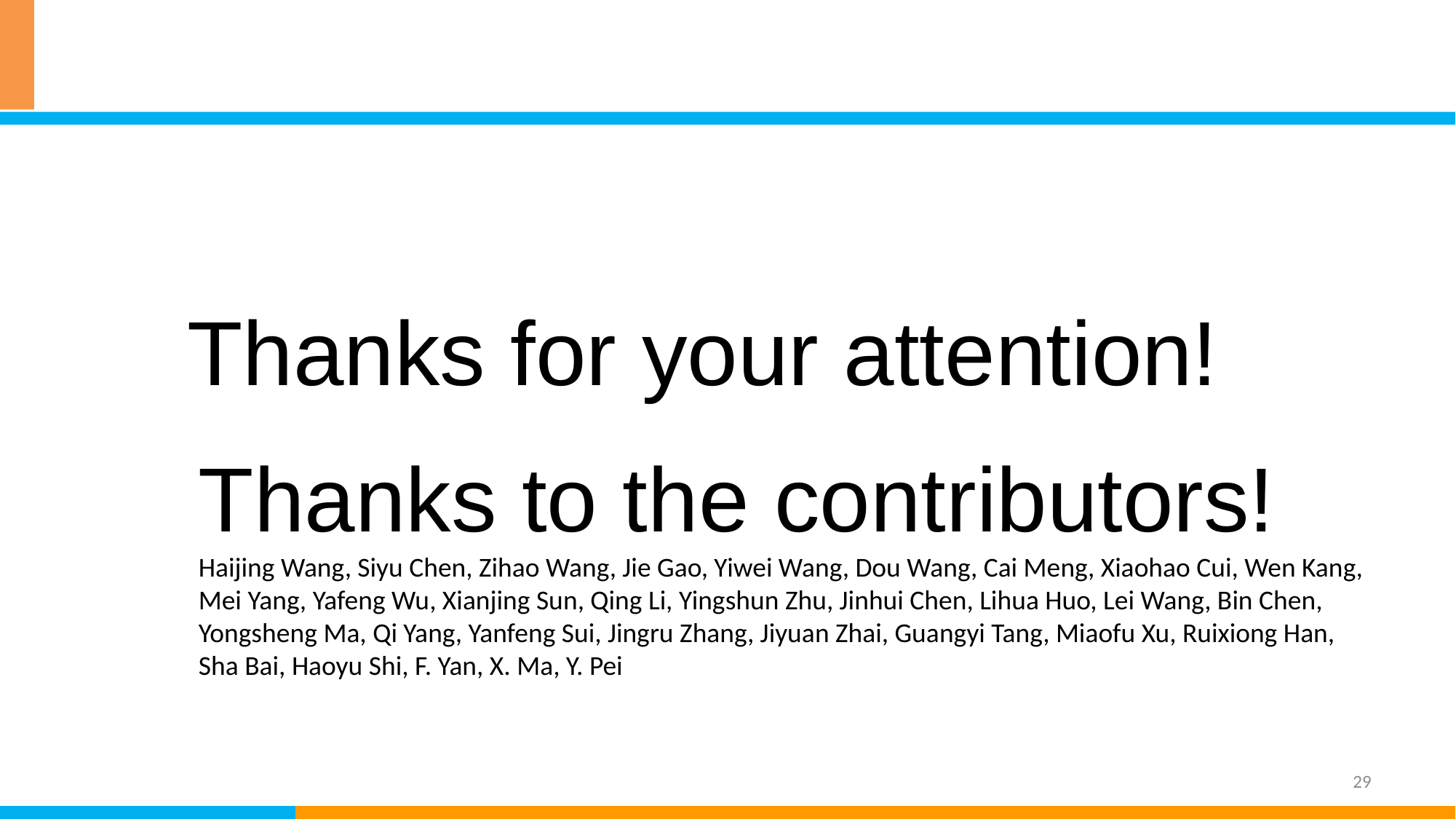

#

  Thanks for your attention!
Thanks to the contributors!
Haijing Wang, Siyu Chen, Zihao Wang, Jie Gao, Yiwei Wang, Dou Wang, Cai Meng, Xiaohao Cui, Wen Kang, Mei Yang, Yafeng Wu, Xianjing Sun, Qing Li, Yingshun Zhu, Jinhui Chen, Lihua Huo, Lei Wang, Bin Chen, Yongsheng Ma, Qi Yang, Yanfeng Sui, Jingru Zhang, Jiyuan Zhai, Guangyi Tang, Miaofu Xu, Ruixiong Han, Sha Bai, Haoyu Shi, F. Yan, X. Ma, Y. Pei
29